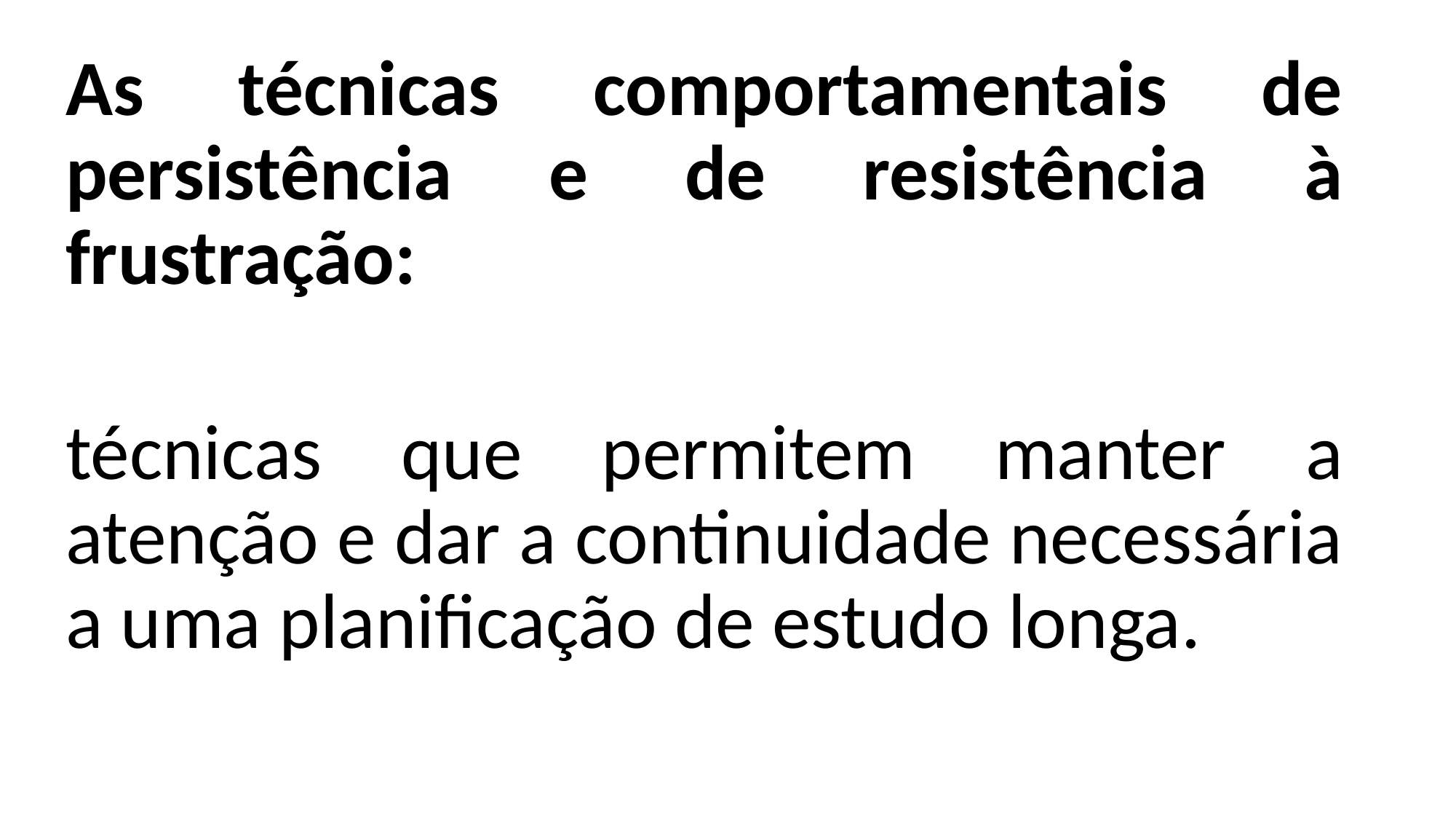

As técnicas comportamentais de persistência e de resistência à frustração:

técnicas que permitem manter a atenção e dar a continuidade necessária a uma planificação de estudo longa.